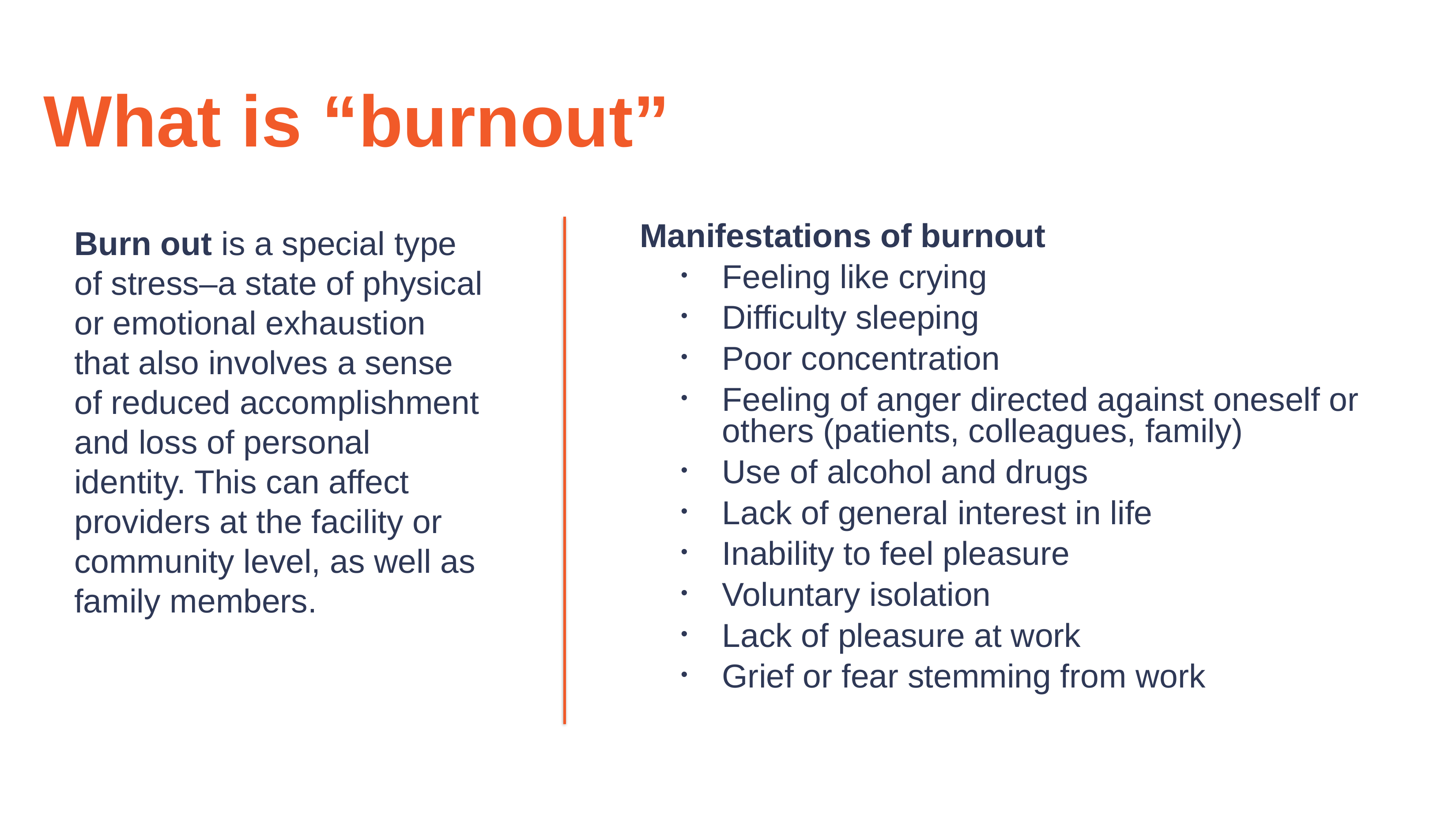

# What is “burnout”
Burn out is a special type of stress–a state of physical or emotional exhaustion that also involves a sense of reduced accomplishment and loss of personal identity. This can affect providers at the facility or community level, as well as family members.
Manifestations of burnout
Feeling like crying
Difficulty sleeping
Poor concentration
Feeling of anger directed against oneself or others (patients, colleagues, family)
Use of alcohol and drugs
Lack of general interest in life
Inability to feel pleasure
Voluntary isolation
Lack of pleasure at work
Grief or fear stemming from work